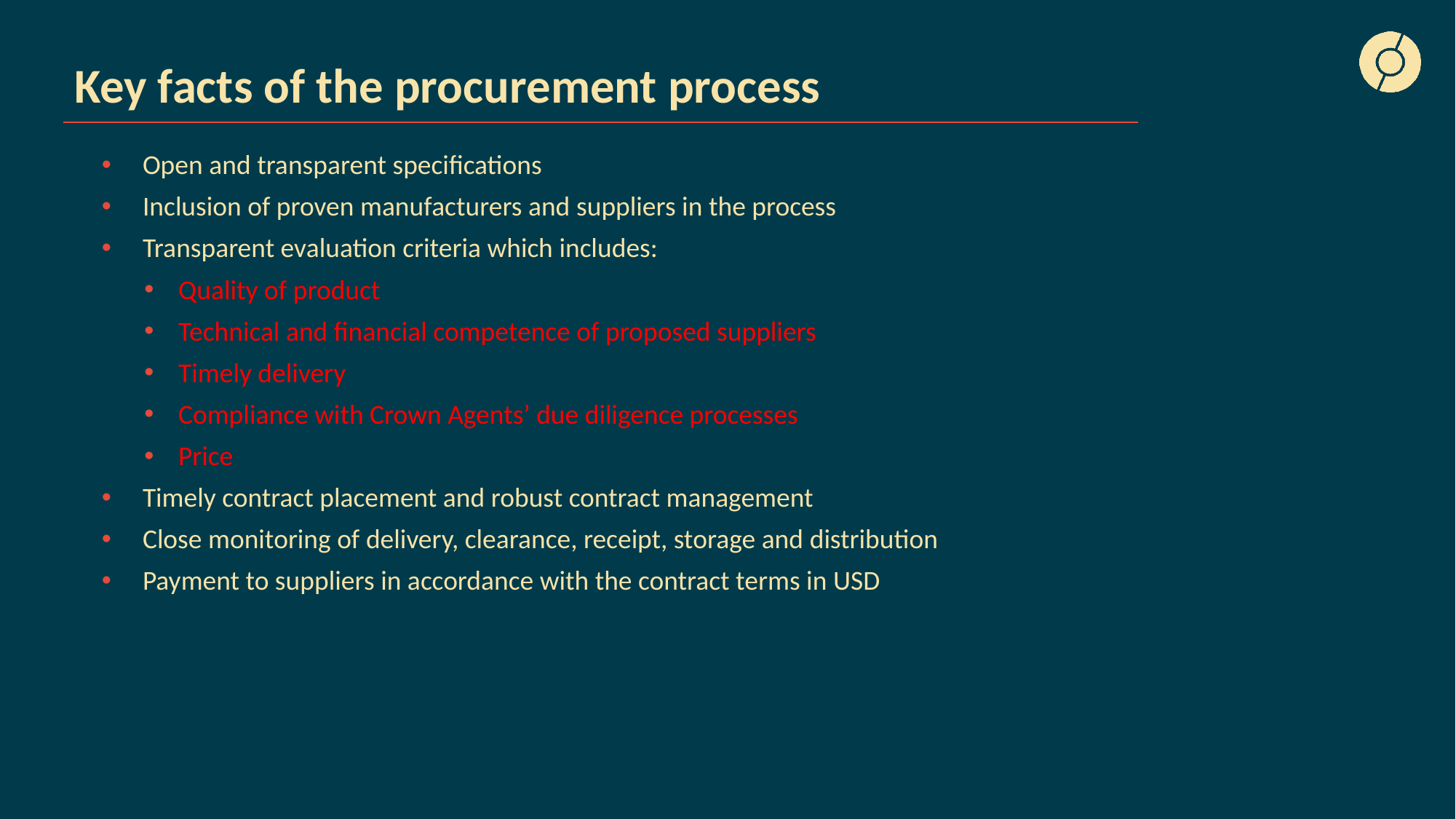

# Key facts of the procurement process
Open and transparent specifications
Inclusion of proven manufacturers and suppliers in the process
Transparent evaluation criteria which includes:
Quality of product
Technical and financial competence of proposed suppliers
Timely delivery
Compliance with Crown Agents’ due diligence processes
Price
Timely contract placement and robust contract management
Close monitoring of delivery, clearance, receipt, storage and distribution
Payment to suppliers in accordance with the contract terms in USD